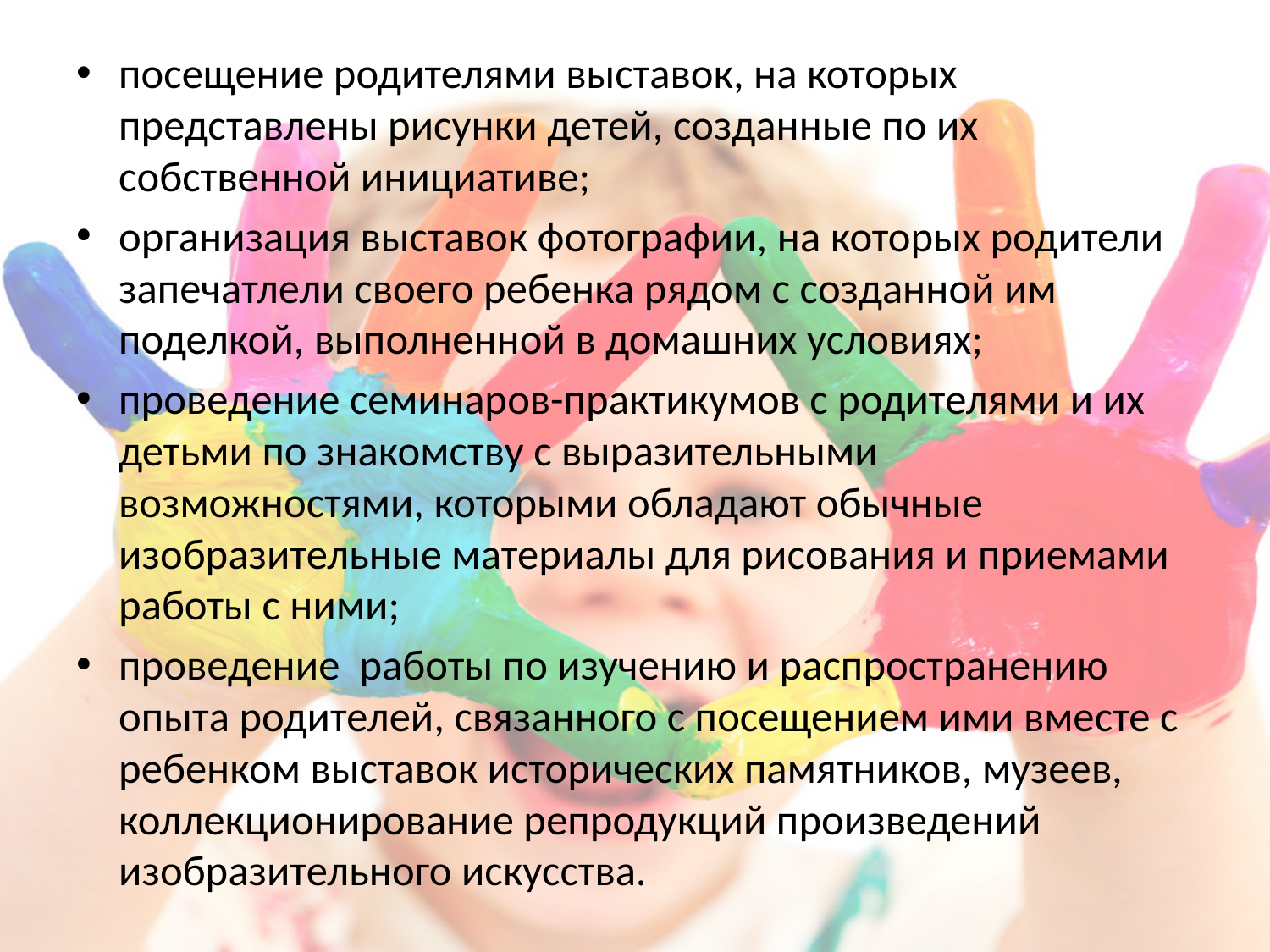

посещение родителями выставок, на которых представлены рисунки детей, созданные по их собственной инициативе;
организация выставок фотографии, на которых родители запечатлели своего ребенка рядом с созданной им поделкой, выполненной в домашних условиях;
проведение семинаров-практикумов с родителями и их детьми по знакомству с выразительными возможностями, которыми обладают обычные изобразительные материалы для рисования и приемами работы с ними;
проведение  работы по изучению и распространению опыта родителей, связанного с посещением ими вместе с ребенком выставок исторических памятников, музеев, коллекционирование репродукций произведений изобразительного искусства.